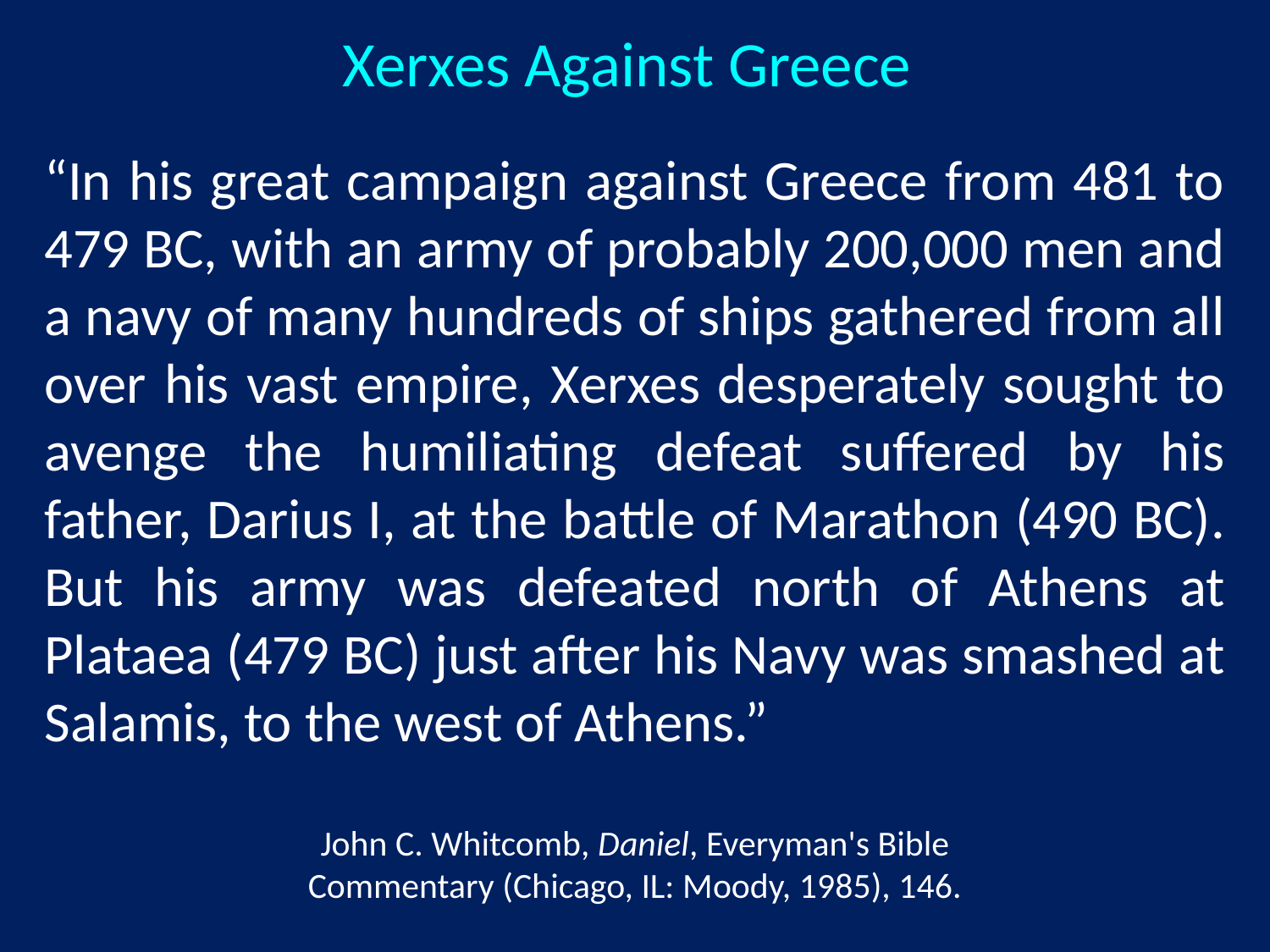

Xerxes Against Greece
“In his great campaign against Greece from 481 to 479 BC, with an army of probably 200,000 men and a navy of many hundreds of ships gathered from all over his vast empire, Xerxes desperately sought to avenge the humiliating defeat suffered by his father, Darius I, at the battle of Marathon (490 BC). But his army was defeated north of Athens at Plataea (479 BC) just after his Navy was smashed at Salamis, to the west of Athens.”
John C. Whitcomb, Daniel, Everyman's Bible Commentary (Chicago, IL: Moody, 1985), 146.